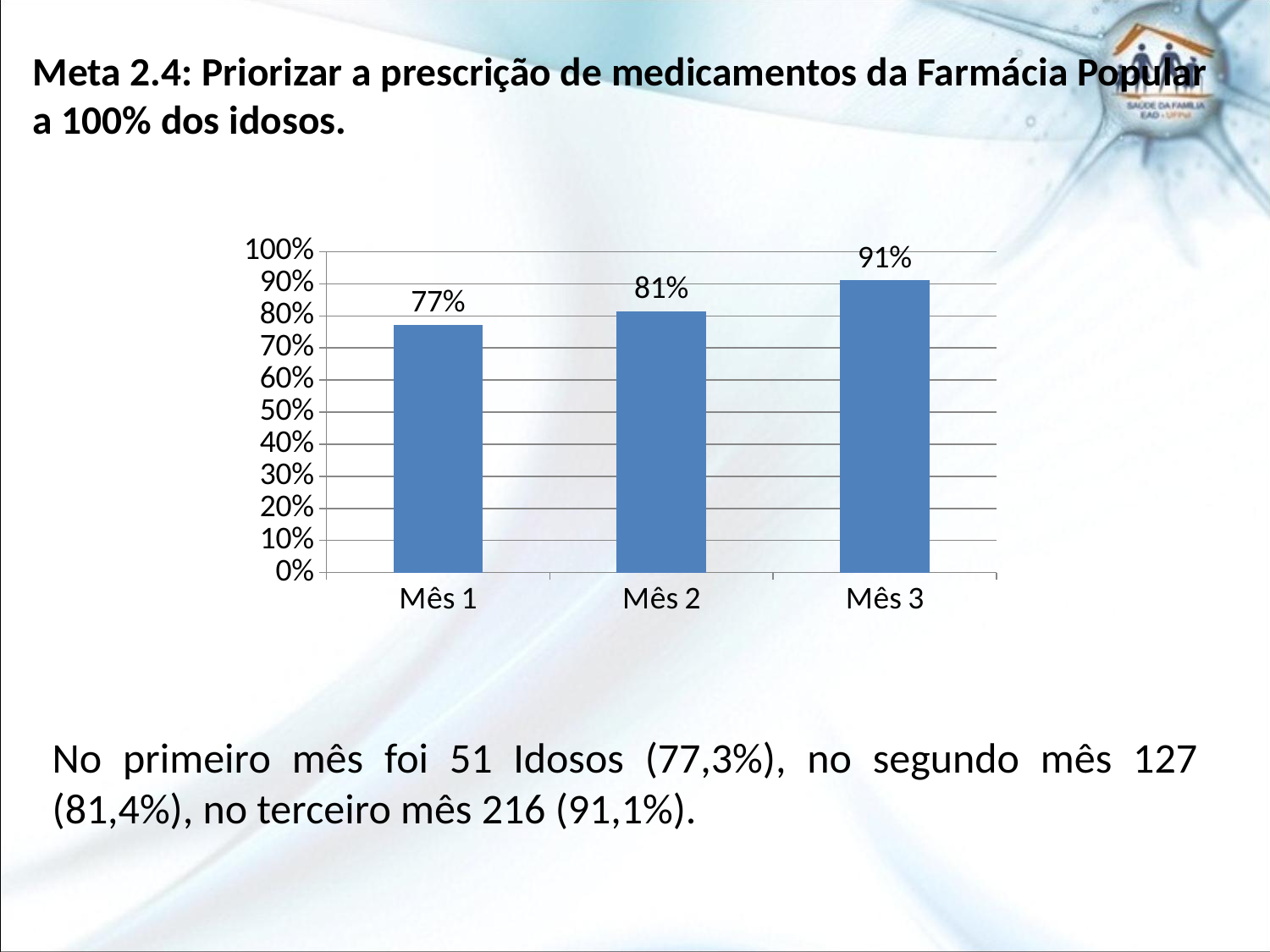

# Meta 2.4: Priorizar a prescrição de medicamentos da Farmácia Popular a 100% dos idosos.

### Chart

| Category |  |
|---|---|
| Mês 1 | 0.7730000000000029 |
| Mês 2 | 0.814 |
| Mês 3 | 0.911 |
No primeiro mês foi 51 Idosos (77,3%), no segundo mês 127 (81,4%), no terceiro mês 216 (91,1%).